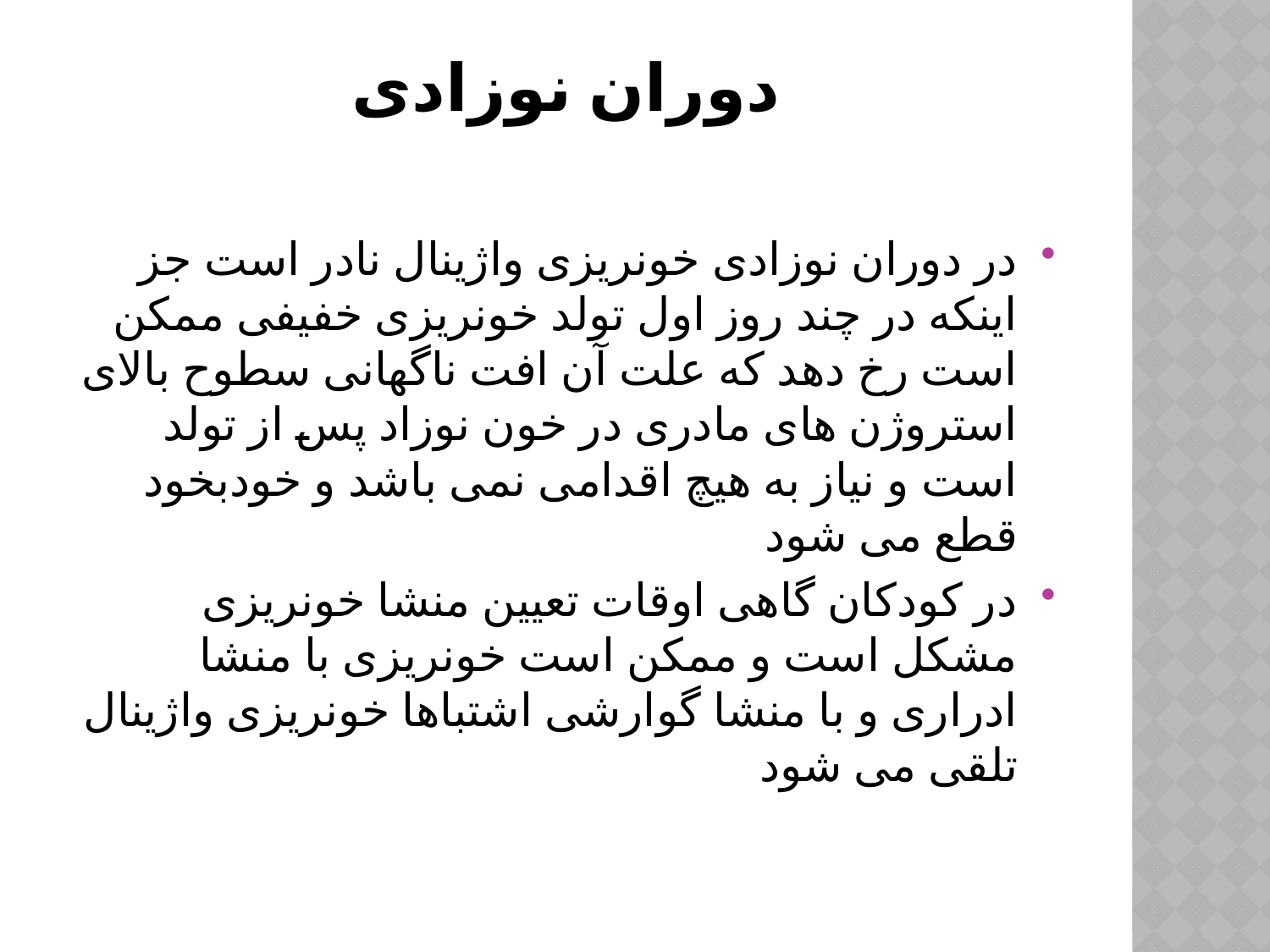

# دوران نوزادی
در دوران نوزادی خونریزی واژینال نادر است جز اینکه در چند روز اول تولد خونریزی خفیفی ممکن است رخ دهد که علت آن افت ناگهانی سطوح بالای استروژن های مادری در خون نوزاد پس از تولد است و نیاز به هیچ اقدامی نمی باشد و خودبخود قطع می شود
در کودکان گاهی اوقات تعیین منشا خونریزی مشکل است و ممکن است خونریزی با منشا ادراری و با منشا گوارشی اشتباها خونریزی واژینال تلقی می شود